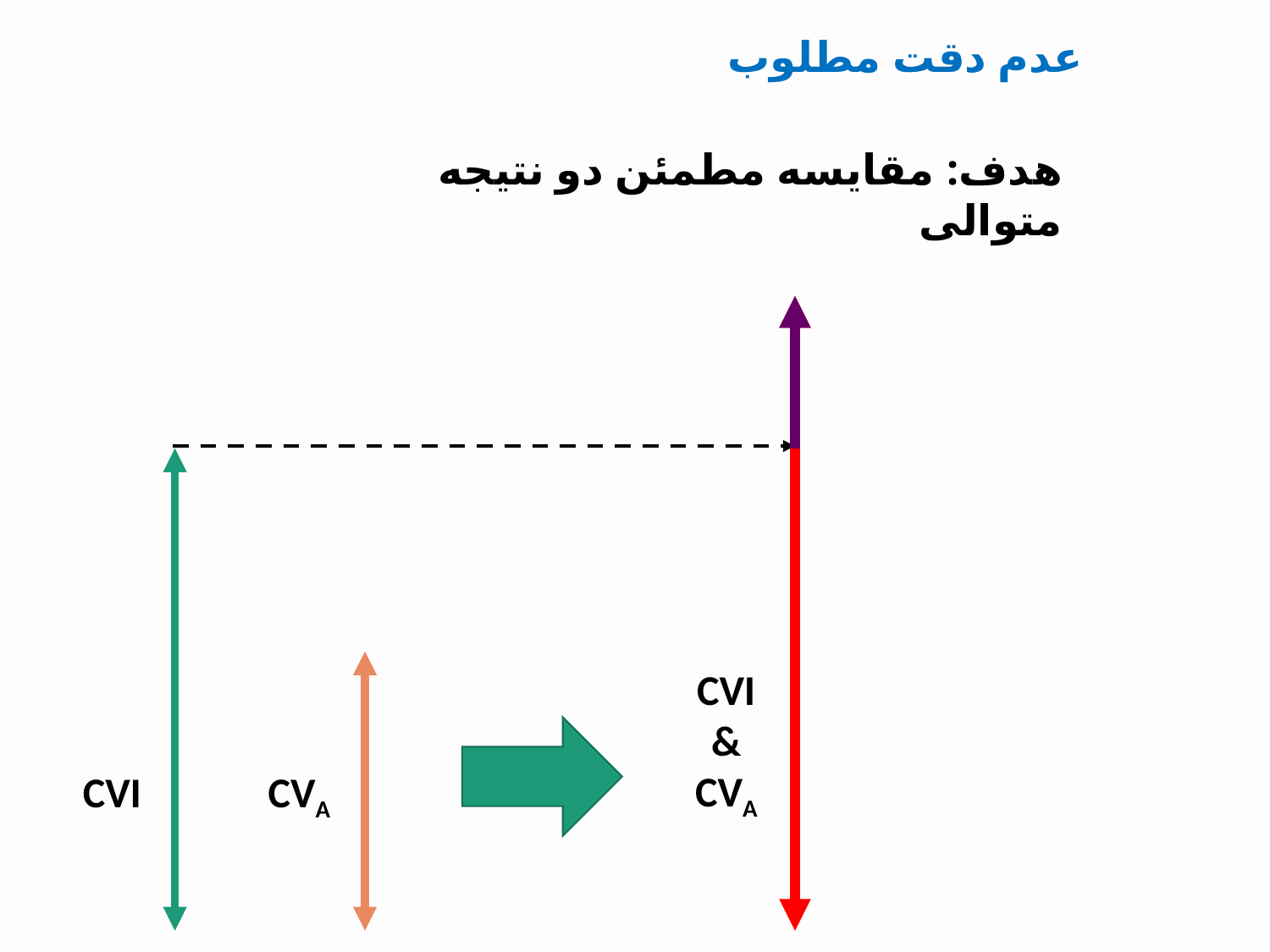

عدم دقت مطلوب
هدف: مقایسه مطمئن دو نتیجه متوالی
CVI
&
CVA

CVI
CVA